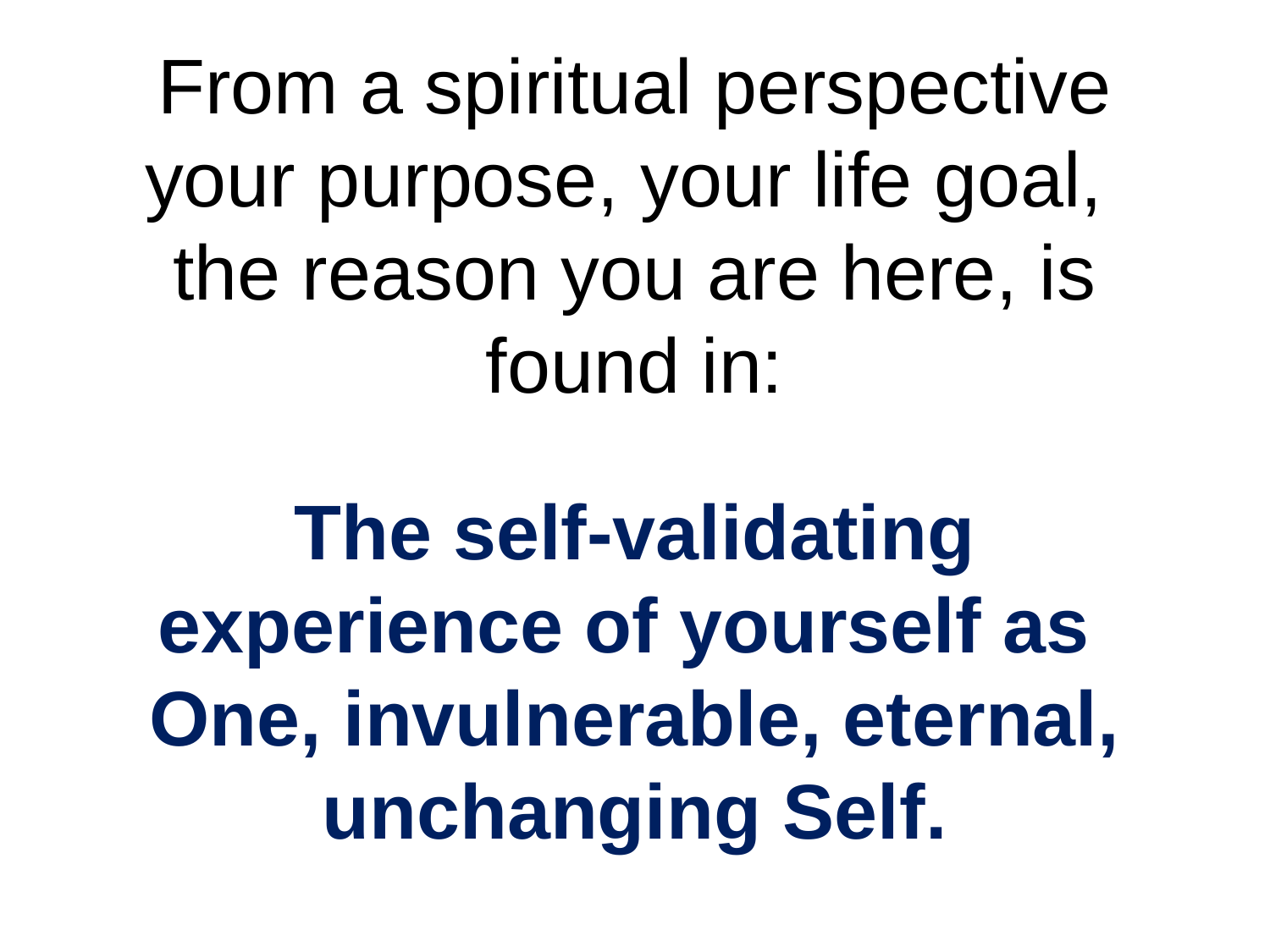

# From a spiritual perspective your purpose, your life goal, the reason you are here, is found in:
The self-validating experience of yourself as
One, invulnerable, eternal, unchanging Self.